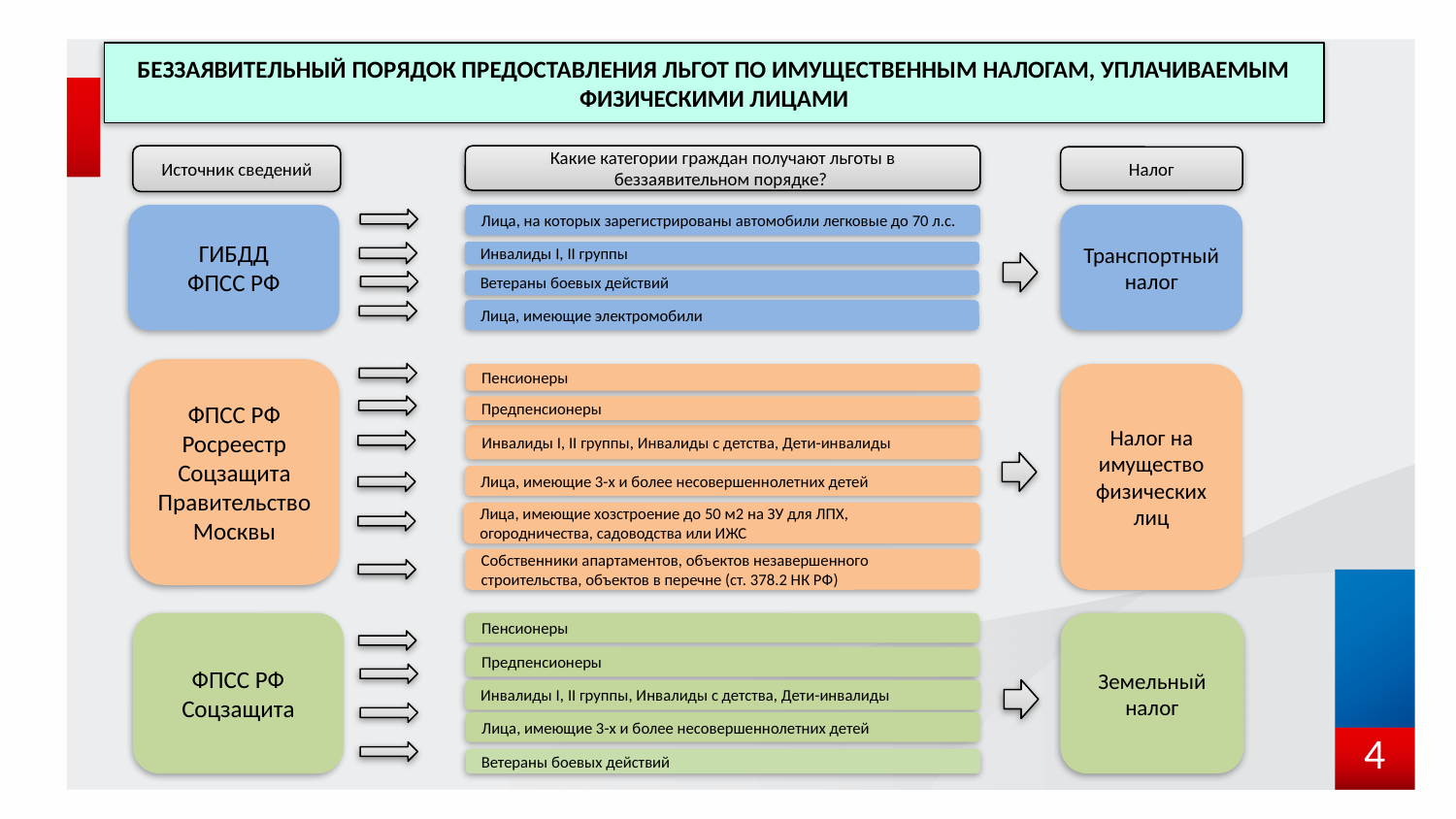

БЕЗЗАЯВИТЕЛЬНЫЙ ПОРЯДОК ПРЕДОСТАВЛЕНИЯ ЛЬГОТ ПО ИМУЩЕСТВЕННЫМ НАЛОГАМ, УПЛАЧИВАЕМЫМ ФИЗИЧЕСКИМИ ЛИЦАМИ
Источник сведений
Какие категории граждан получают льготы в беззаявительном порядке?
Налог
ГИБДД
ФПСС РФ
Транспортный налог
Лица, на которых зарегистрированы автомобили легковые до 70 л.с.

Инвалиды I, II группы

Ветераны боевых действий

Лица, имеющие электромобили

ФПСС РФ
Росреестр
Соцзащита
Правительство Москвы

Пенсионеры
Налог на имущество физических лиц

Предпенсионеры
Инвалиды I, II группы, Инвалиды с детства, Дети-инвалиды

Лица, имеющие 3-х и более несовершеннолетних детей

Лица, имеющие хозстроение до 50 м2 на ЗУ для ЛПХ, огородничества, садоводства или ИЖС

Собственники апартаментов, объектов незавершенного строительства, объектов в перечне (ст. 378.2 НК РФ)

ФПСС РФ
Соцзащита
Пенсионеры
Земельный налог

Предпенсионеры

Инвалиды I, II группы, Инвалиды с детства, Дети-инвалиды

Лица, имеющие 3-х и более несовершеннолетних детей
4

Ветераны боевых действий